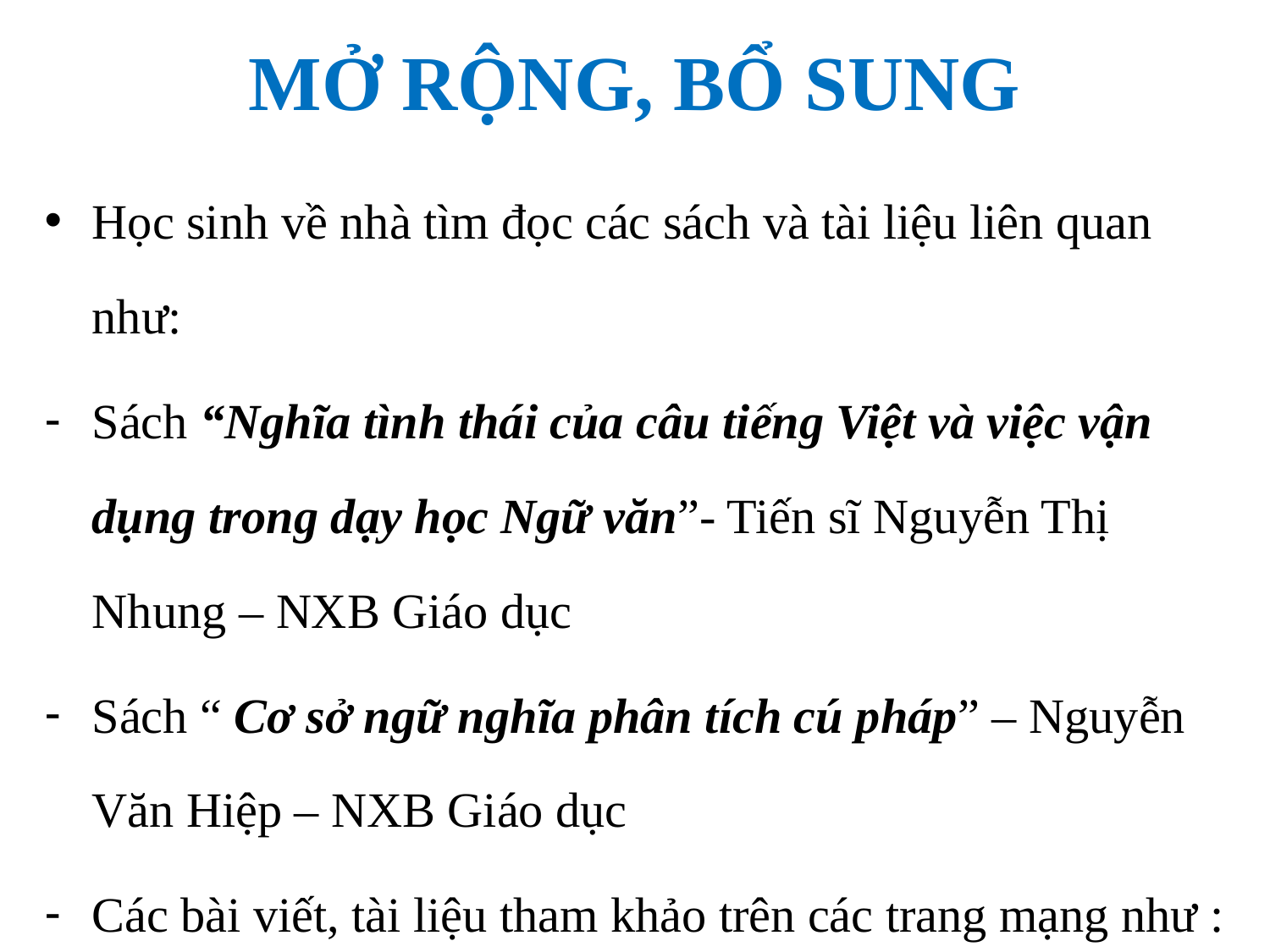

# MỞ RỘNG, BỔ SUNG
Học sinh về nhà tìm đọc các sách và tài liệu liên quan như:
Sách “Nghĩa tình thái của câu tiếng Việt và việc vận dụng trong dạy học Ngữ văn”- Tiến sĩ Nguyễn Thị Nhung – NXB Giáo dục
Sách “ Cơ sở ngữ nghĩa phân tích cú pháp” – Nguyễn Văn Hiệp – NXB Giáo dục
Các bài viết, tài liệu tham khảo trên các trang mạng như :
           Hoc360.net ; Hoc247 ; 123doc.org ; ......